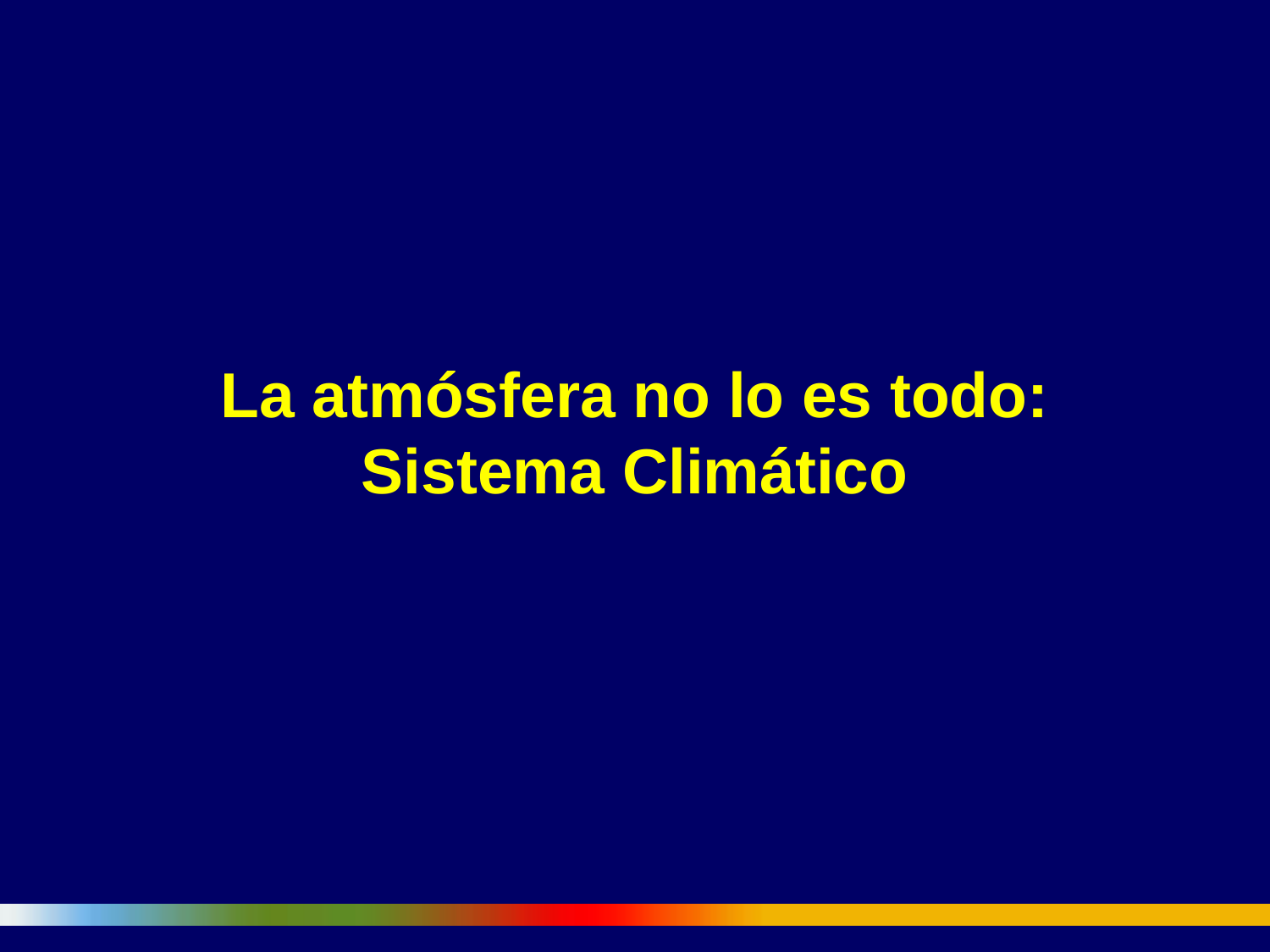

La atmósfera no lo es todo:
Sistema Climático